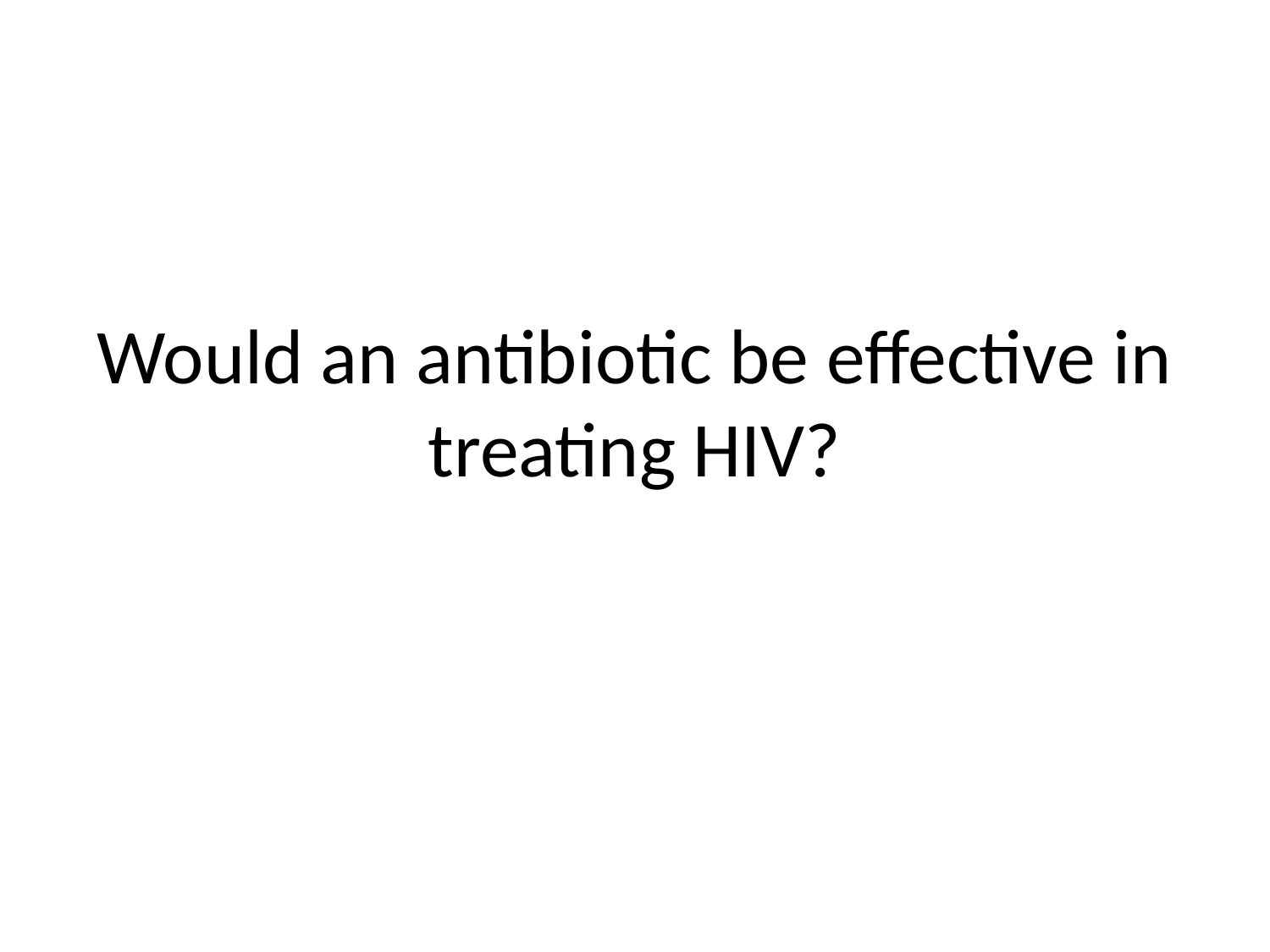

# Would an antibiotic be effective in treating HIV?